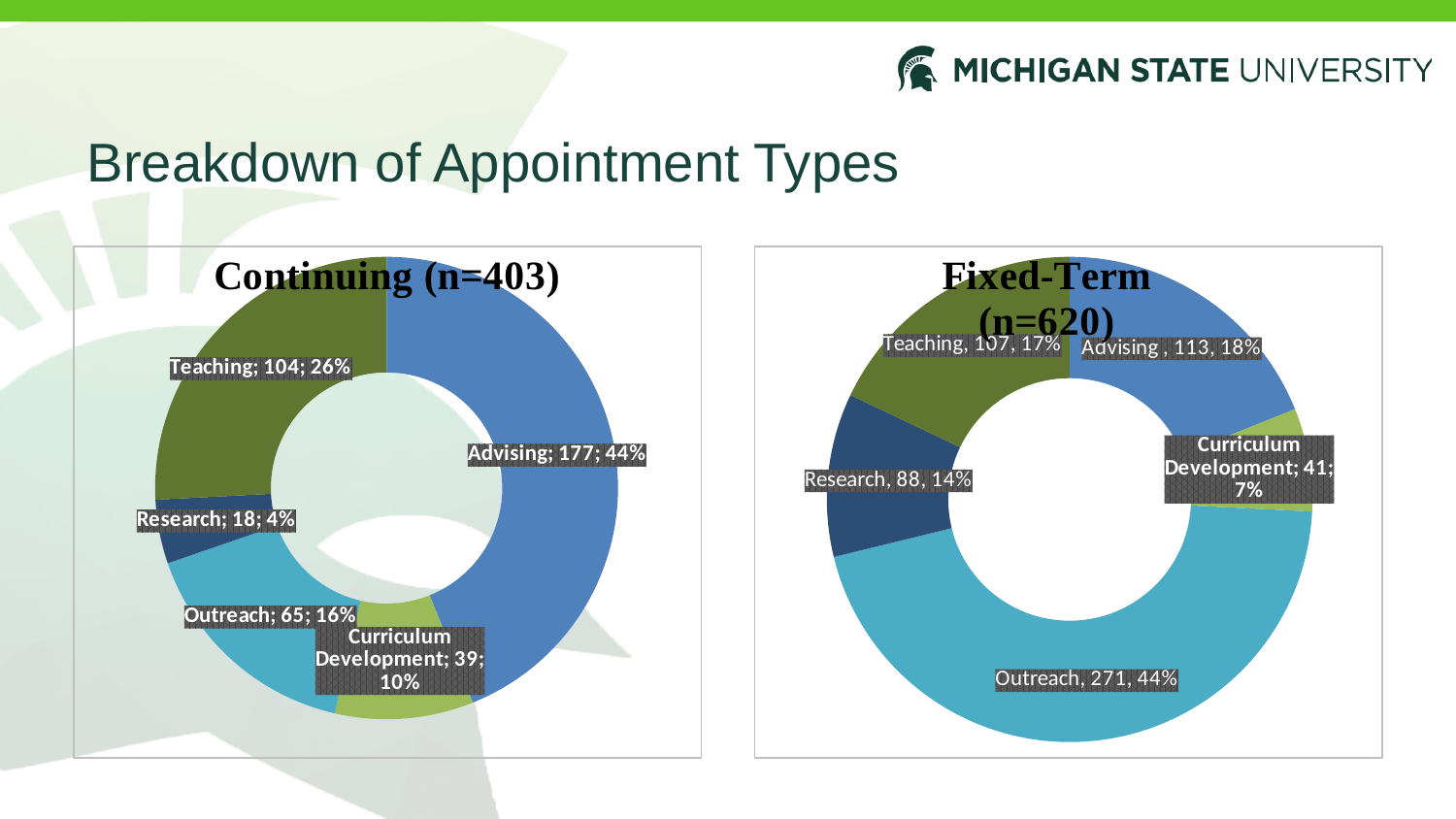

# Breakdown of Appointment Types

### Chart

| Category | Continuing System |
|---|---|
| Advising | 177.0 |
| Curriculum Development | 39.0 |
| Outreach | 65.0 |
| Research | 18.0 |
| Teaching | 104.0 |

### Chart

| Category | Fixed-Term |
|---|---|
| Advising  | 113.0 |
| Curriculum Development | 41.0 |
| Outreach | 271.0 |
| Research | 65.0 |
| Teaching | 107.0 |